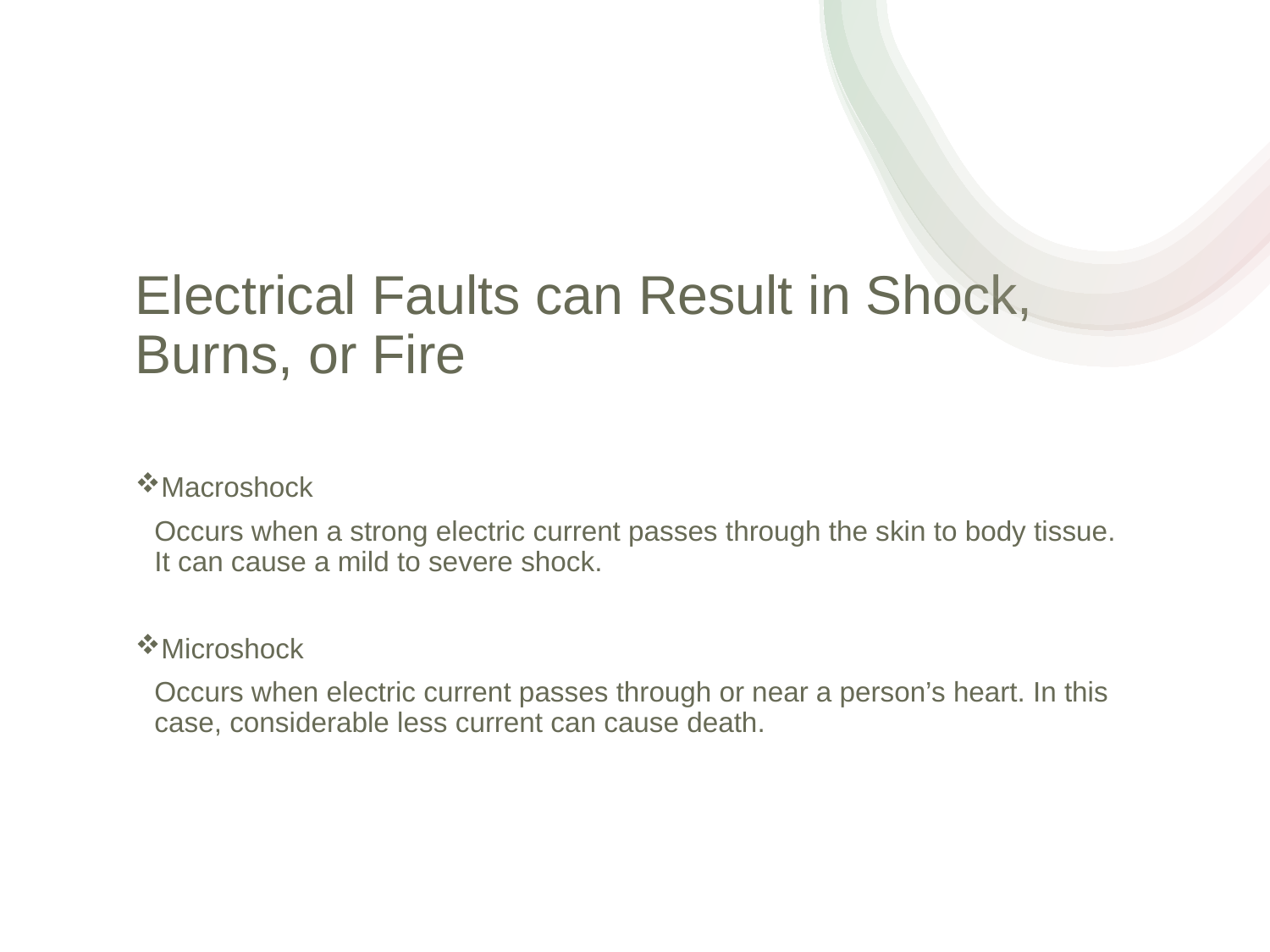

# Electrical Faults can Result in Shock, Burns, or Fire
Macroshock
Occurs when a strong electric current passes through the skin to body tissue. It can cause a mild to severe shock.

Microshock
Occurs when electric current passes through or near a person’s heart. In this case, considerable less current can cause death.